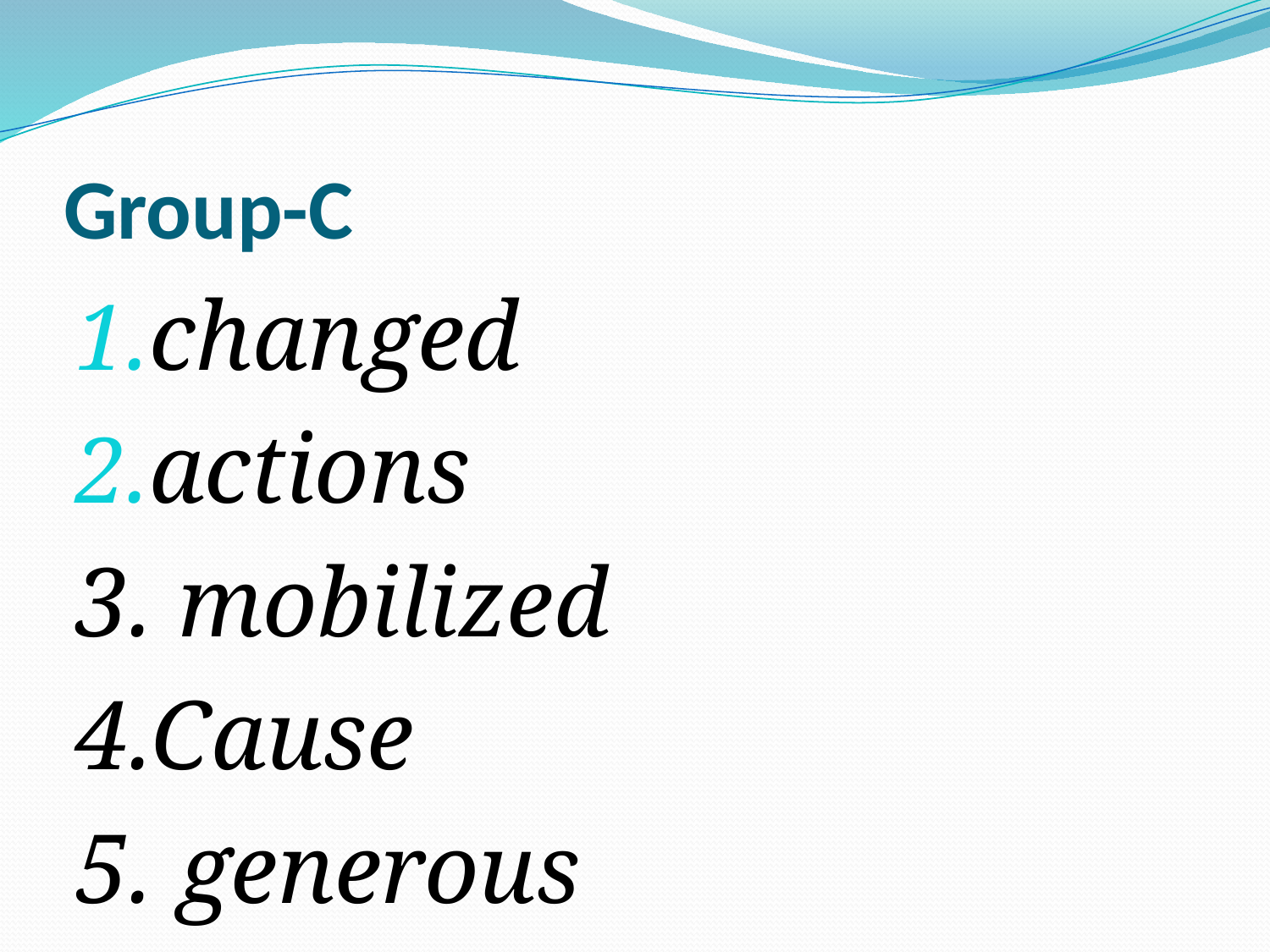

# Group-C
changed
actions
3. mobilized
4.Cause
5. generous